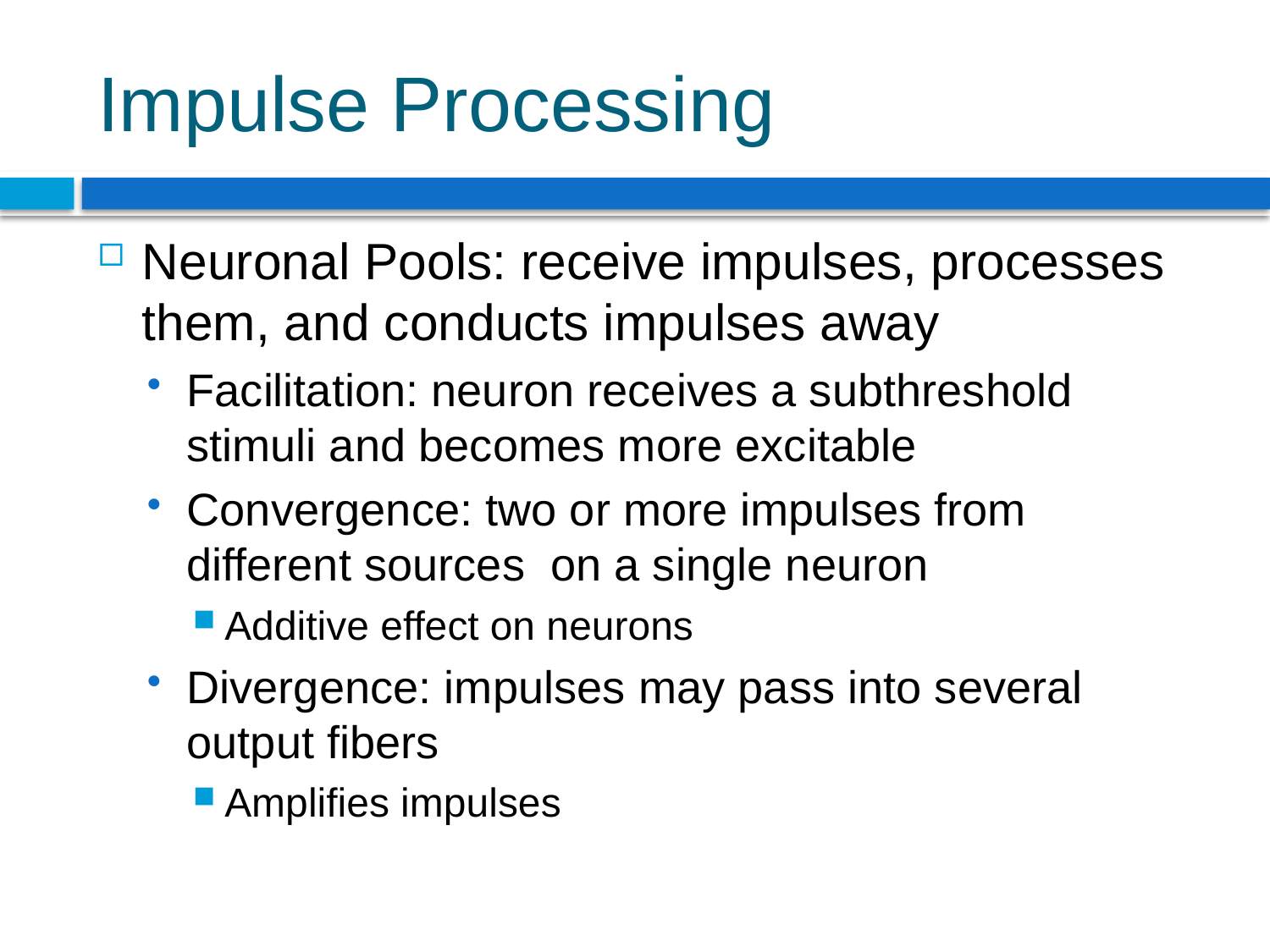

# Impulse Processing
Neuronal Pools: receive impulses, processes them, and conducts impulses away
Facilitation: neuron receives a subthreshold stimuli and becomes more excitable
Convergence: two or more impulses from different sources  on a single neuron
Additive effect on neurons
Divergence: impulses may pass into several output fibers
Amplifies impulses